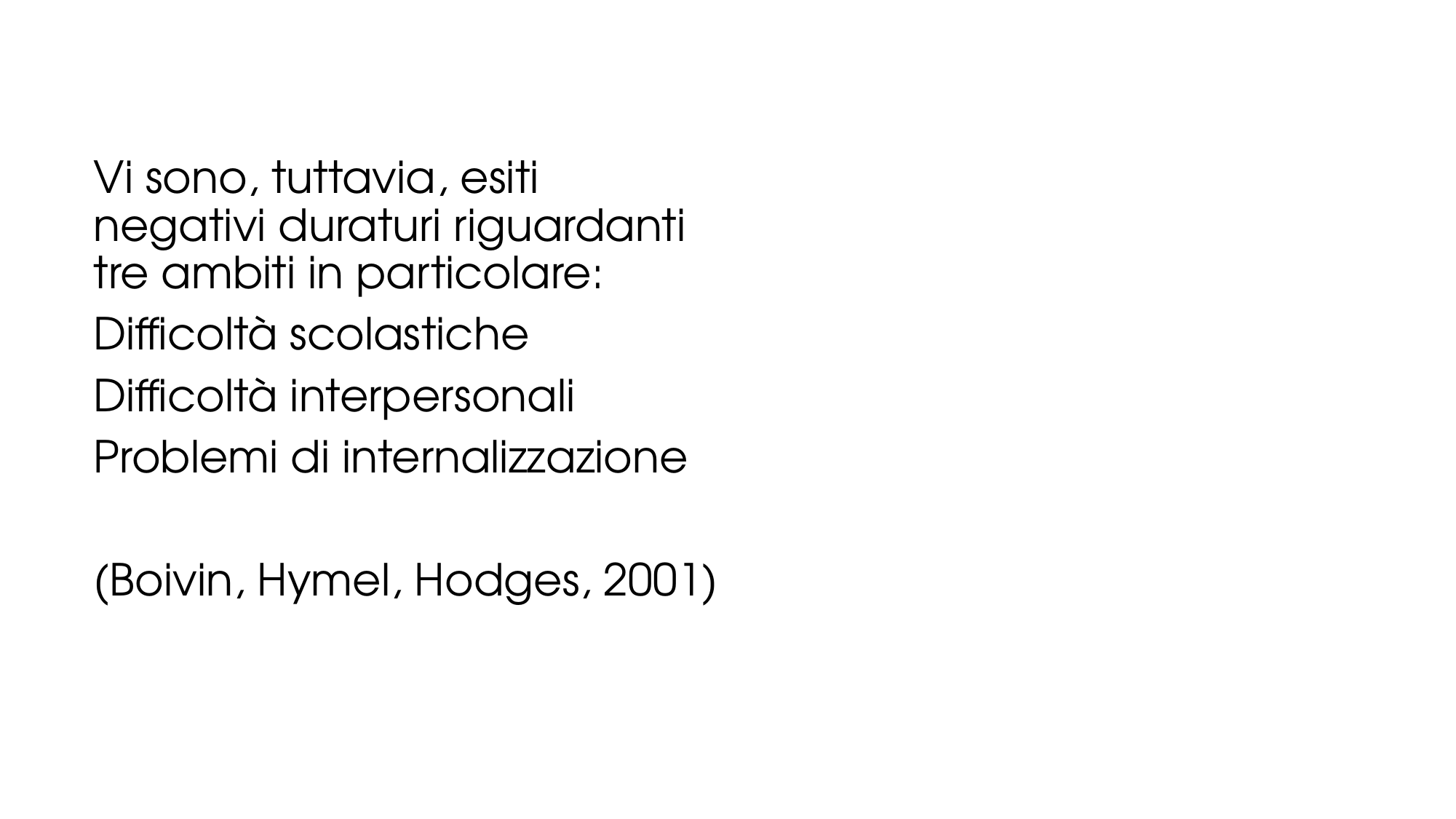

Vi sono, tuttavia, esiti negativi duraturi riguardanti tre ambiti in particolare:
Difficoltà scolastiche
Difficoltà interpersonali
Problemi di internalizzazione

(Boivin, Hymel, Hodges, 2001)